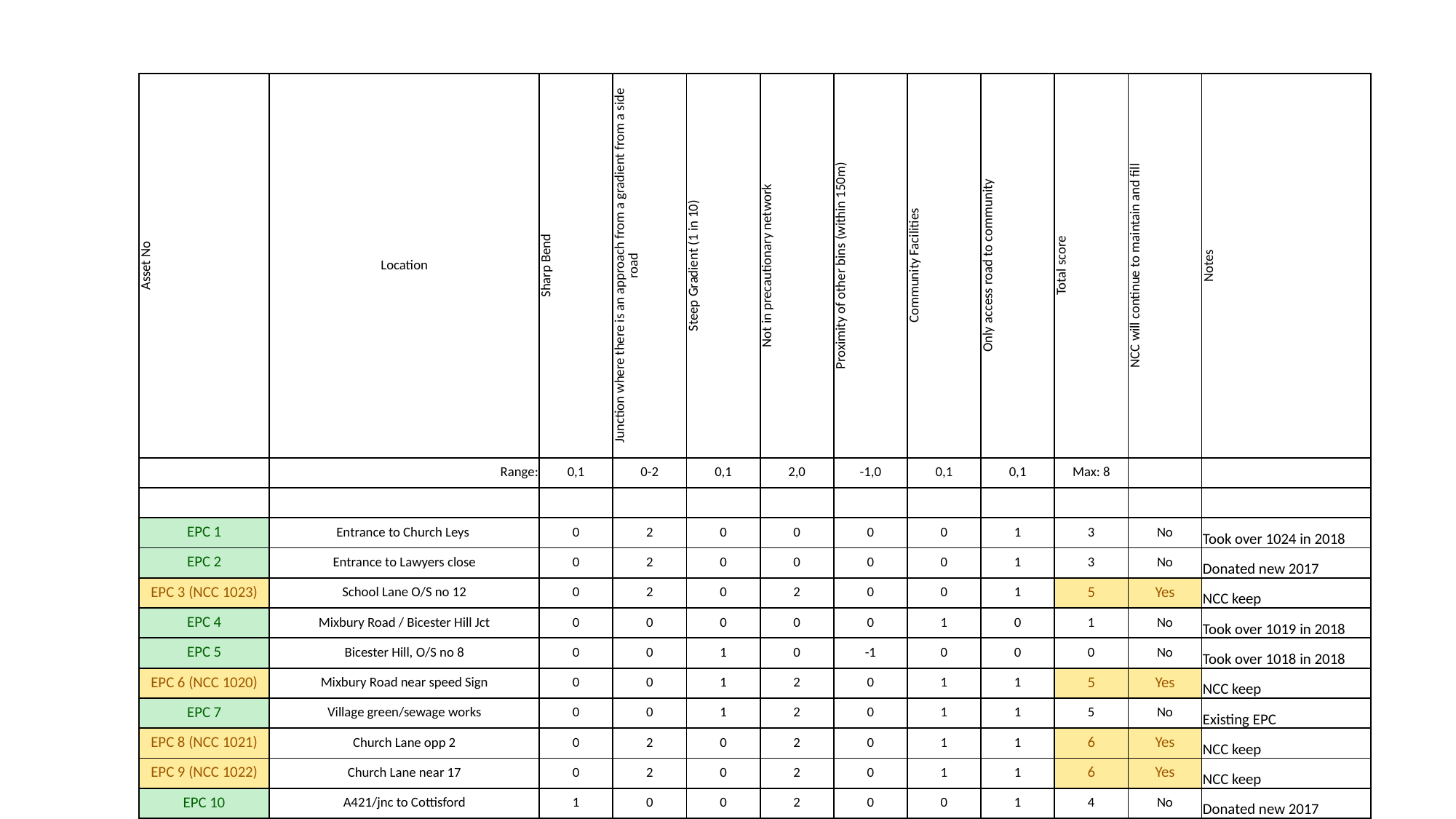

|  |  |  |  |  |  |  |  |  |  |  |  |
| --- | --- | --- | --- | --- | --- | --- | --- | --- | --- | --- | --- |
| Asset No | Location | Sharp Bend | Junction where there is an approach from a gradient from a side road | Steep Gradient (1 in 10) | Not in precautionary network | Proximity of other bins (within 150m) | Community Facilities | Only access road to community | Total score | NCC will continue to maintain and fill | Notes |
|  | Range: | 0,1 | 0-2 | 0,1 | 2,0 | -1,0 | 0,1 | 0,1 | Max: 8 |  |  |
|  |  |  |  |  |  |  |  |  |  |  |  |
| EPC 1 | Entrance to Church Leys | 0 | 2 | 0 | 0 | 0 | 0 | 1 | 3 | No | Took over 1024 in 2018 |
| EPC 2 | Entrance to Lawyers close | 0 | 2 | 0 | 0 | 0 | 0 | 1 | 3 | No | Donated new 2017 |
| EPC 3 (NCC 1023) | School Lane O/S no 12 | 0 | 2 | 0 | 2 | 0 | 0 | 1 | 5 | Yes | NCC keep |
| EPC 4 | Mixbury Road / Bicester Hill Jct | 0 | 0 | 0 | 0 | 0 | 1 | 0 | 1 | No | Took over 1019 in 2018 |
| EPC 5 | Bicester Hill, O/S no 8 | 0 | 0 | 1 | 0 | -1 | 0 | 0 | 0 | No | Took over 1018 in 2018 |
| EPC 6 (NCC 1020) | Mixbury Road near speed Sign | 0 | 0 | 1 | 2 | 0 | 1 | 1 | 5 | Yes | NCC keep |
| EPC 7 | Village green/sewage works | 0 | 0 | 1 | 2 | 0 | 1 | 1 | 5 | No | Existing EPC |
| EPC 8 (NCC 1021) | Church Lane opp 2 | 0 | 2 | 0 | 2 | 0 | 1 | 1 | 6 | Yes | NCC keep |
| EPC 9 (NCC 1022) | Church Lane near 17 | 0 | 2 | 0 | 2 | 0 | 1 | 1 | 6 | Yes | NCC keep |
| EPC 10 | A421/jnc to Cottisford | 1 | 0 | 0 | 2 | 0 | 0 | 1 | 4 | No | Donated new 2017 |
| EPC 11 | Charlton Road/Plumbers Furze | 0 | 0 | 0 | 0 | 0 | 0 | 1 | 1 | No | Purchased March 2021 |
|  |  |  |  |  |  |  |  |  |  |  |  |
| For a new grit bin to be placed on the highway network the location must achieve 6 points and all existing bins must achieve 5 points |  |  |  |  |  |  |  |  |  |  |  |